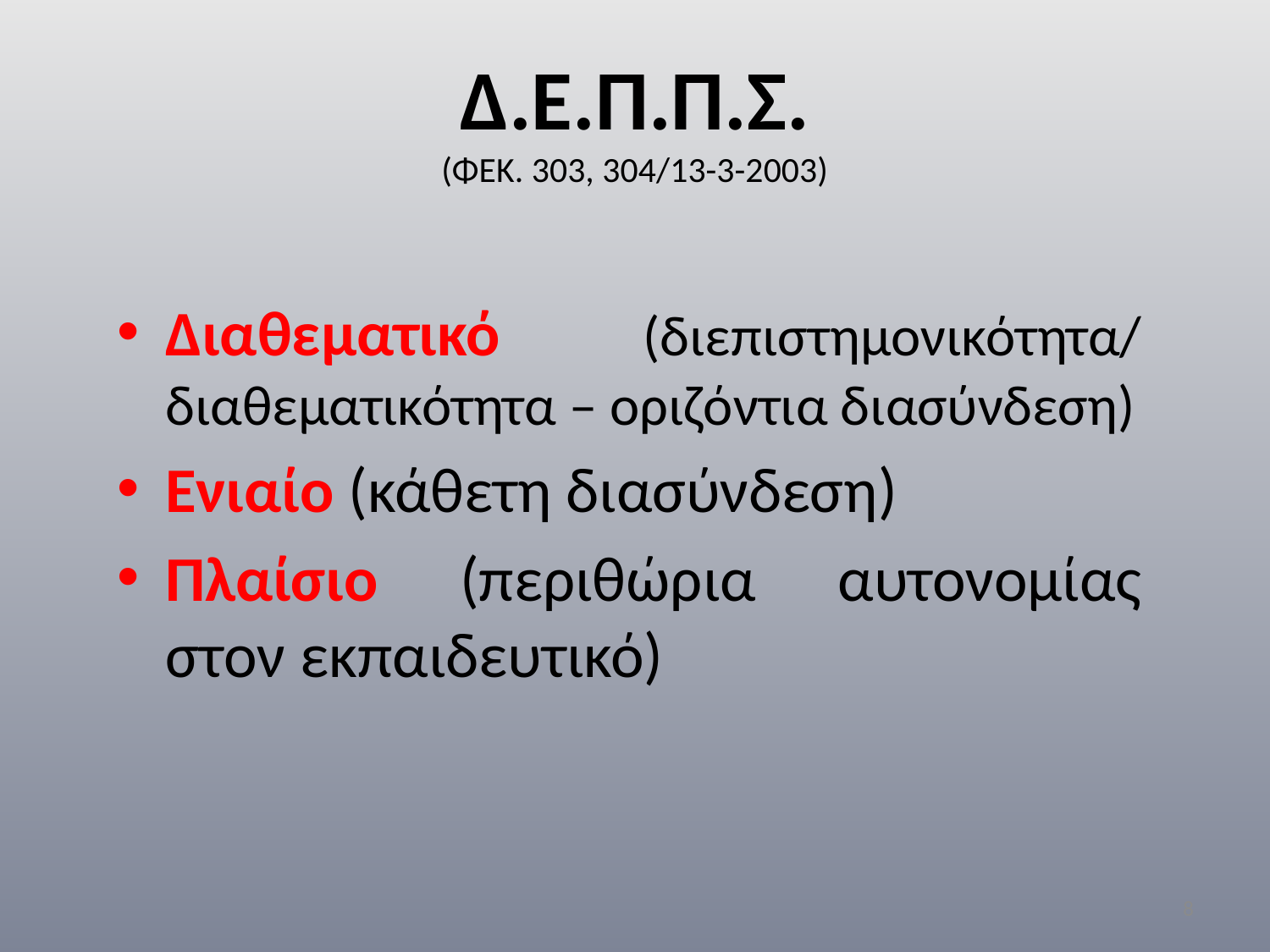

# Δ.Ε.Π.Π.Σ. (ΦΕΚ. 303, 304/13-3-2003)
Διαθεματικό (διεπιστημονικότητα/ διαθεματικότητα – οριζόντια διασύνδεση)
Ενιαίο (κάθετη διασύνδεση)
Πλαίσιο (περιθώρια αυτονομίας στον εκπαιδευτικό)
8